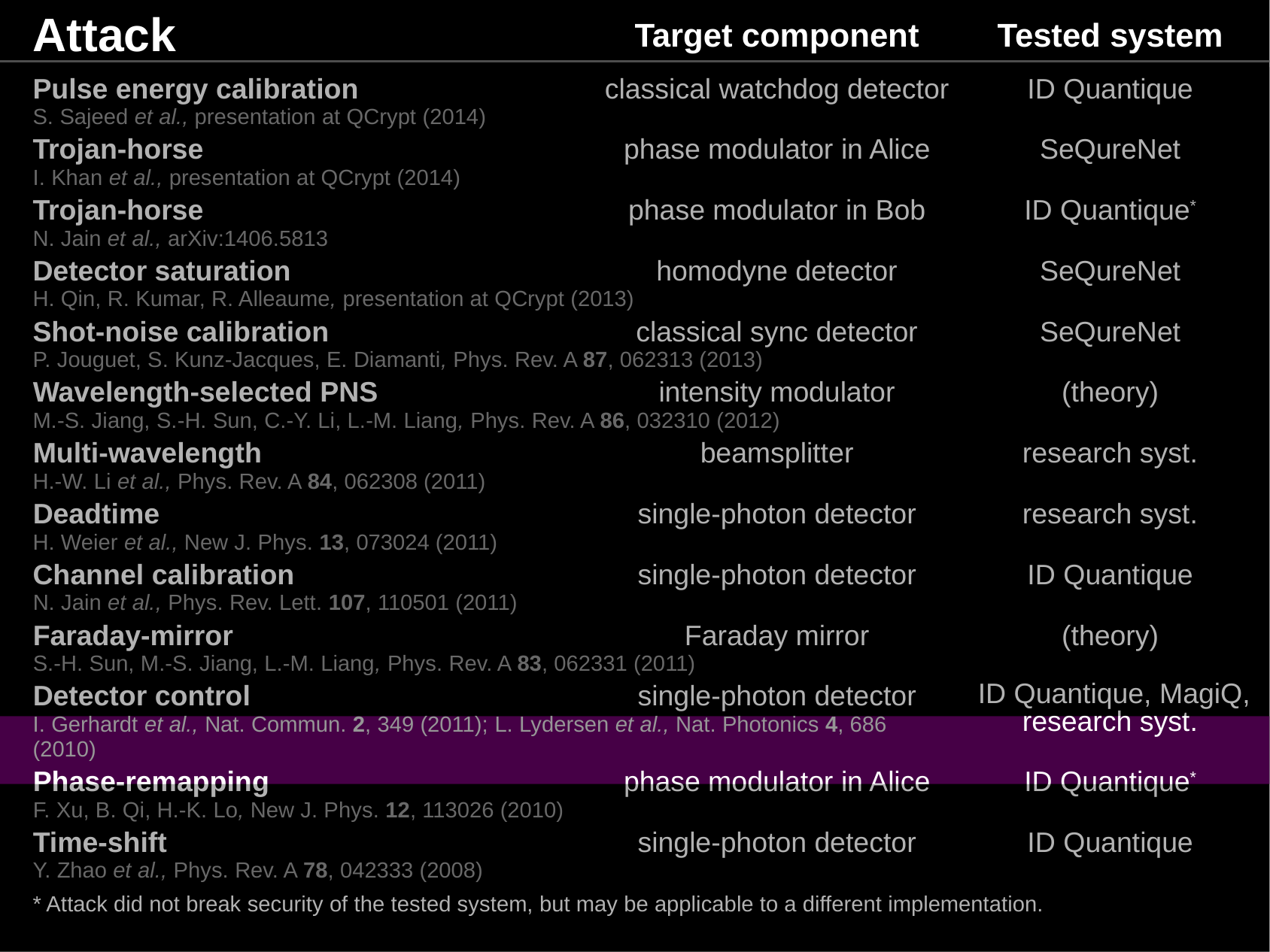

| Attack | Target component | Tested system |
| --- | --- | --- |
| Pulse energy calibration | classical watchdog detector | ID Quantique |
| S. Sajeed et al., presentation at QCrypt (2014) |  |  |
| Trojan-horse | phase modulator in Alice | SeQureNet |
| I. Khan et al., presentation at QCrypt (2014) |  |  |
| Trojan-horse | phase modulator in Bob | ID Quantique\* |
| N. Jain et al., arXiv:1406.5813 |  |  |
| Detector saturation | homodyne detector | SeQureNet |
| H. Qin, R. Kumar, R. Alleaume, presentation at QCrypt (2013) |  |  |
| Shot-noise calibration | classical sync detector | SeQureNet |
| P. Jouguet, S. Kunz-Jacques, E. Diamanti, Phys. Rev. A 87, 062313 (2013) |  |  |
| Wavelength-selected PNS | intensity modulator | (theory) |
| M.-S. Jiang, S.-H. Sun, C.-Y. Li, L.-M. Liang, Phys. Rev. A 86, 032310 (2012) |  |  |
| Multi-wavelength | beamsplitter | research syst. |
| H.-W. Li et al., Phys. Rev. A 84, 062308 (2011) |  |  |
| Deadtime | single-photon detector | research syst. |
| H. Weier et al., New J. Phys. 13, 073024 (2011) |  |  |
| Channel calibration | single-photon detector | ID Quantique |
| N. Jain et al., Phys. Rev. Lett. 107, 110501 (2011) |  |  |
| Faraday-mirror | Faraday mirror | (theory) |
| S.-H. Sun, M.-S. Jiang, L.-M. Liang, Phys. Rev. A 83, 062331 (2011) |  |  |
| Detector control | single-photon detector | ID Quantique, MagiQ, research syst. |
| I. Gerhardt et al., Nat. Commun. 2, 349 (2011); L. Lydersen et al., Nat. Photonics 4, 686 (2010) |  |  |
| Phase-remapping | phase modulator in Alice | ID Quantique\* |
| F. Xu, B. Qi, H.-K. Lo, New J. Phys. 12, 113026 (2010) |  |  |
| Time-shift | single-photon detector | ID Quantique |
| Y. Zhao et al., Phys. Rev. A 78, 042333 (2008) |  |  |
| \* Attack did not break security of the tested system, but may be applicable to a different implementation. |  |  |